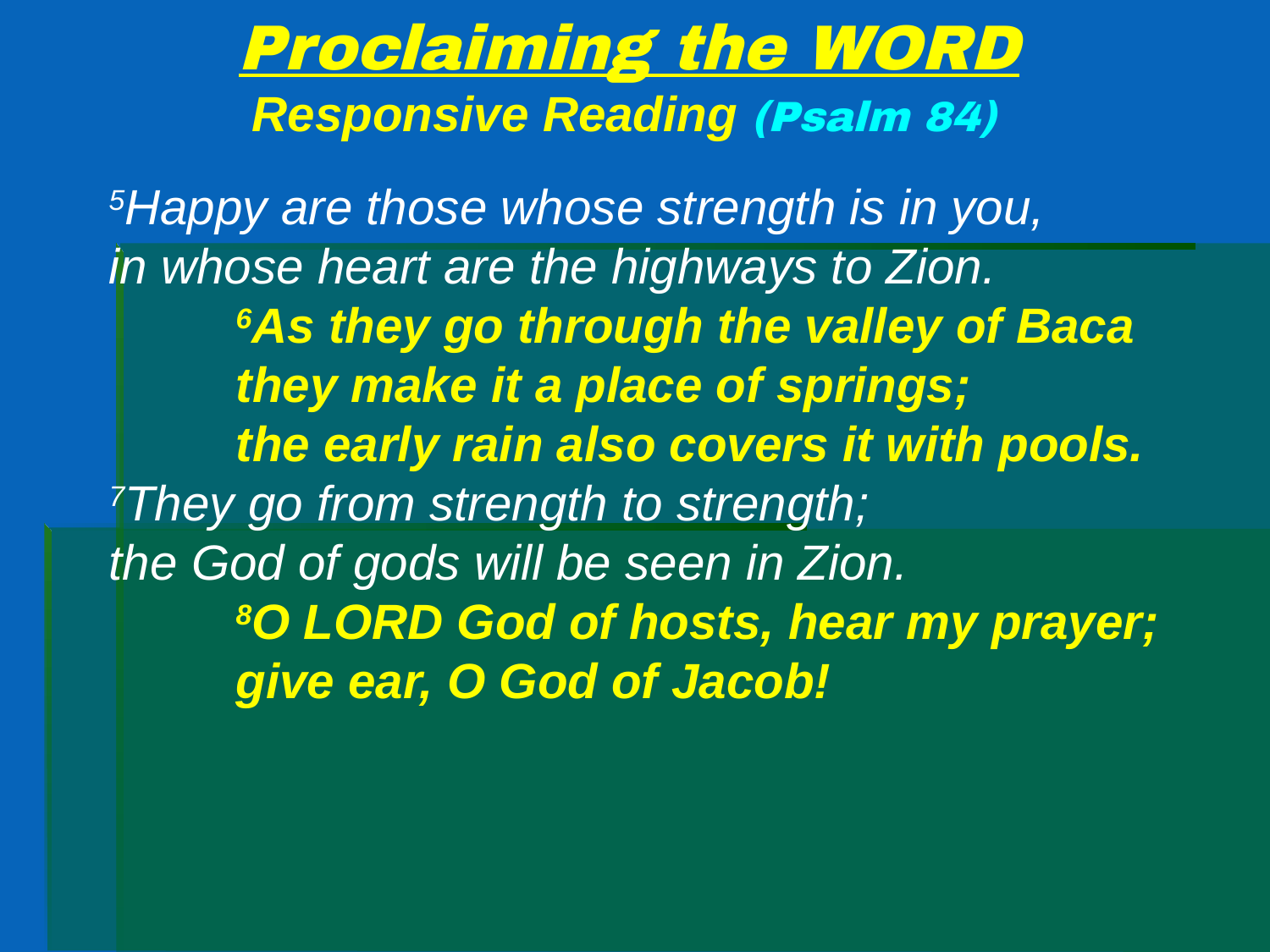

# Proclaiming the WORD Responsive Reading (Psalm 84)
5Happy are those whose strength is in you,
in whose heart are the highways to Zion.
	6As they go through the valley of Baca
	they make it a place of springs;
	the early rain also covers it with pools.
7They go from strength to strength;
the God of gods will be seen in Zion.
	8O LORD God of hosts, hear my prayer;
	give ear, O God of Jacob!